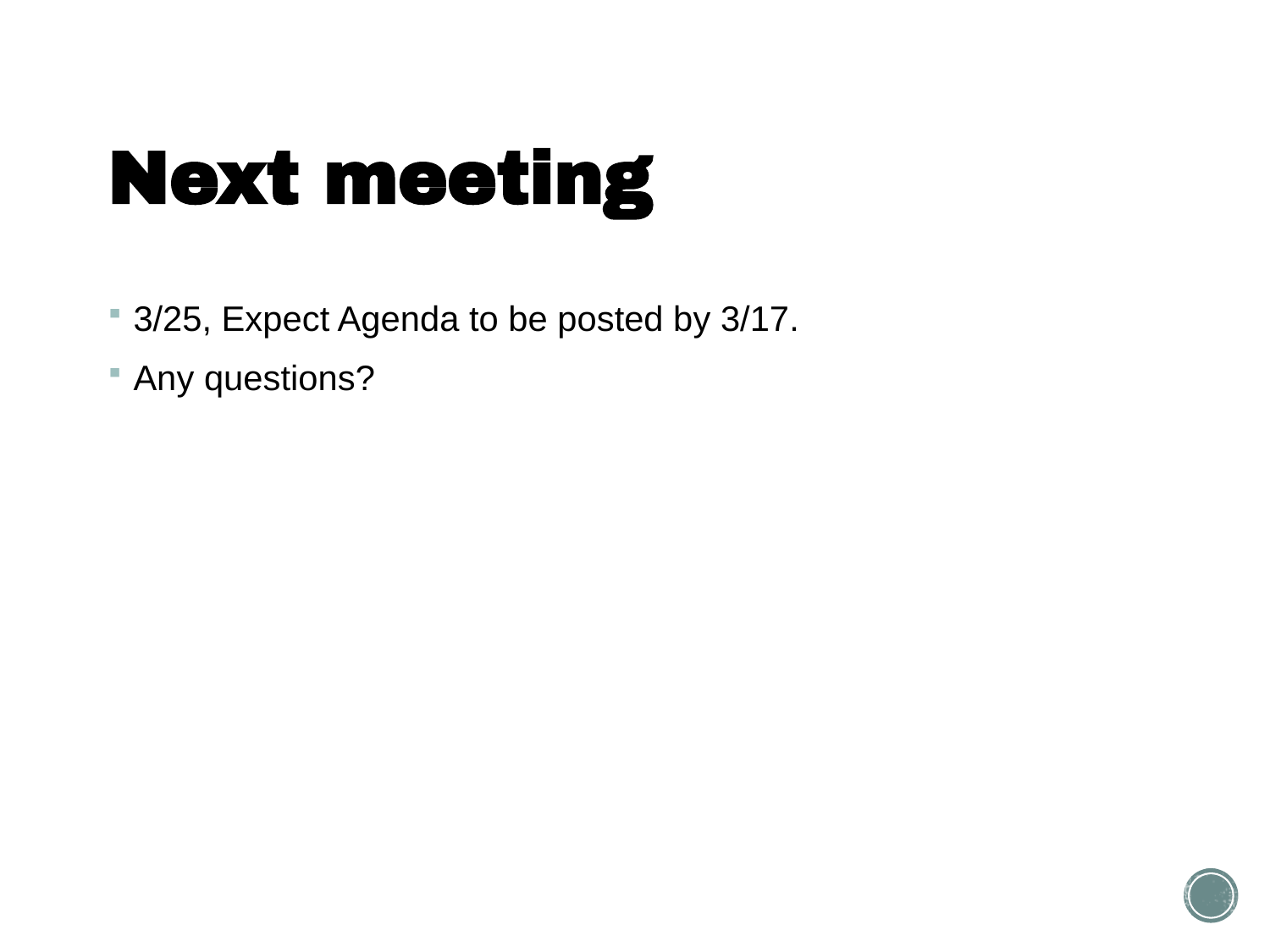

# Next meeting
3/25, Expect Agenda to be posted by 3/17.
Any questions?